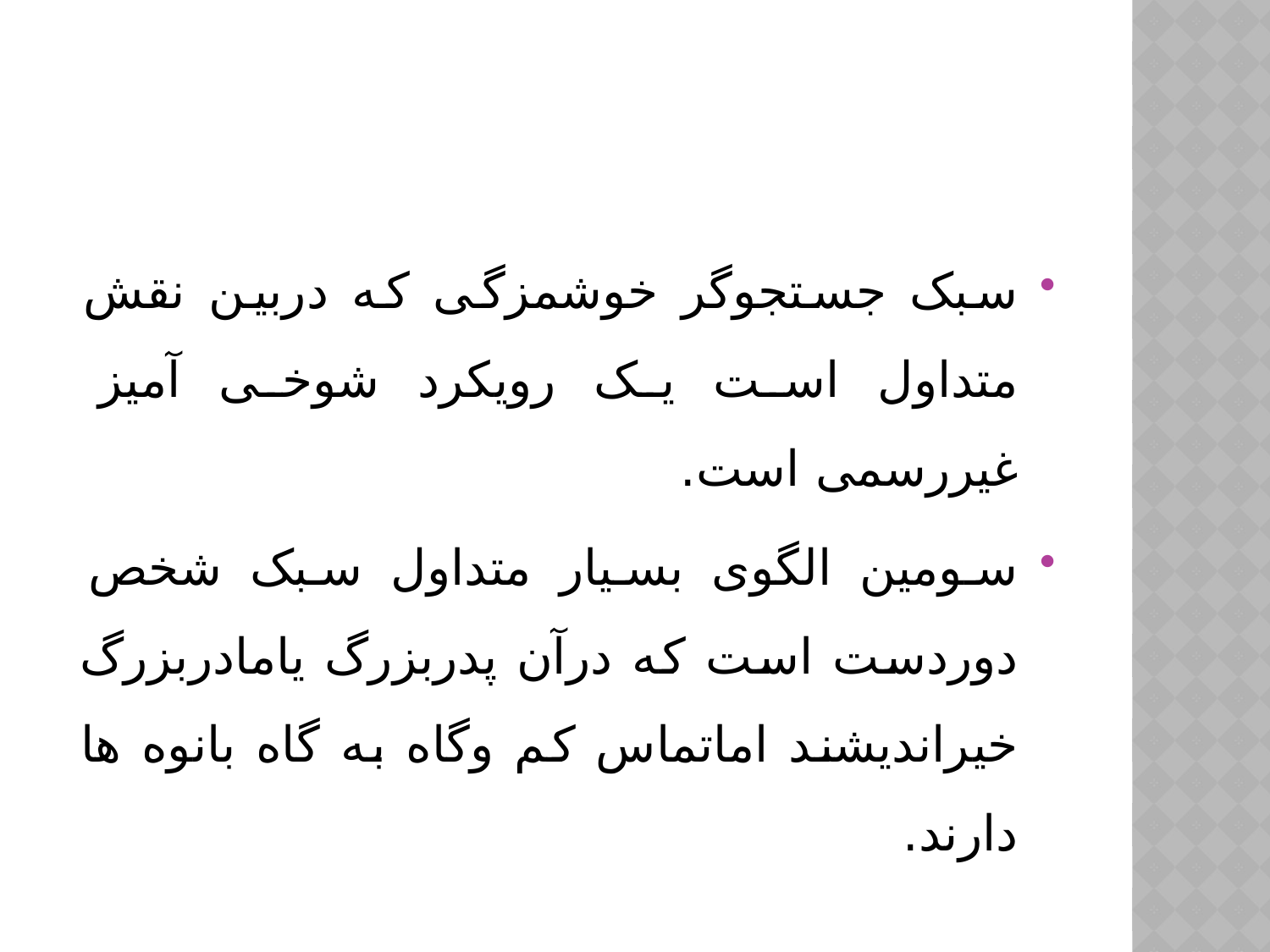

#
سبک جستجوگر خوشمزگی که دربین نقش متداول است یک رویکرد شوخی آمیز غیررسمی است.
سومین الگوی بسیار متداول سبک شخص دوردست است که درآن پدربزرگ یامادربزرگ خیراندیشند اماتماس کم وگاه به گاه بانوه ها دارند.